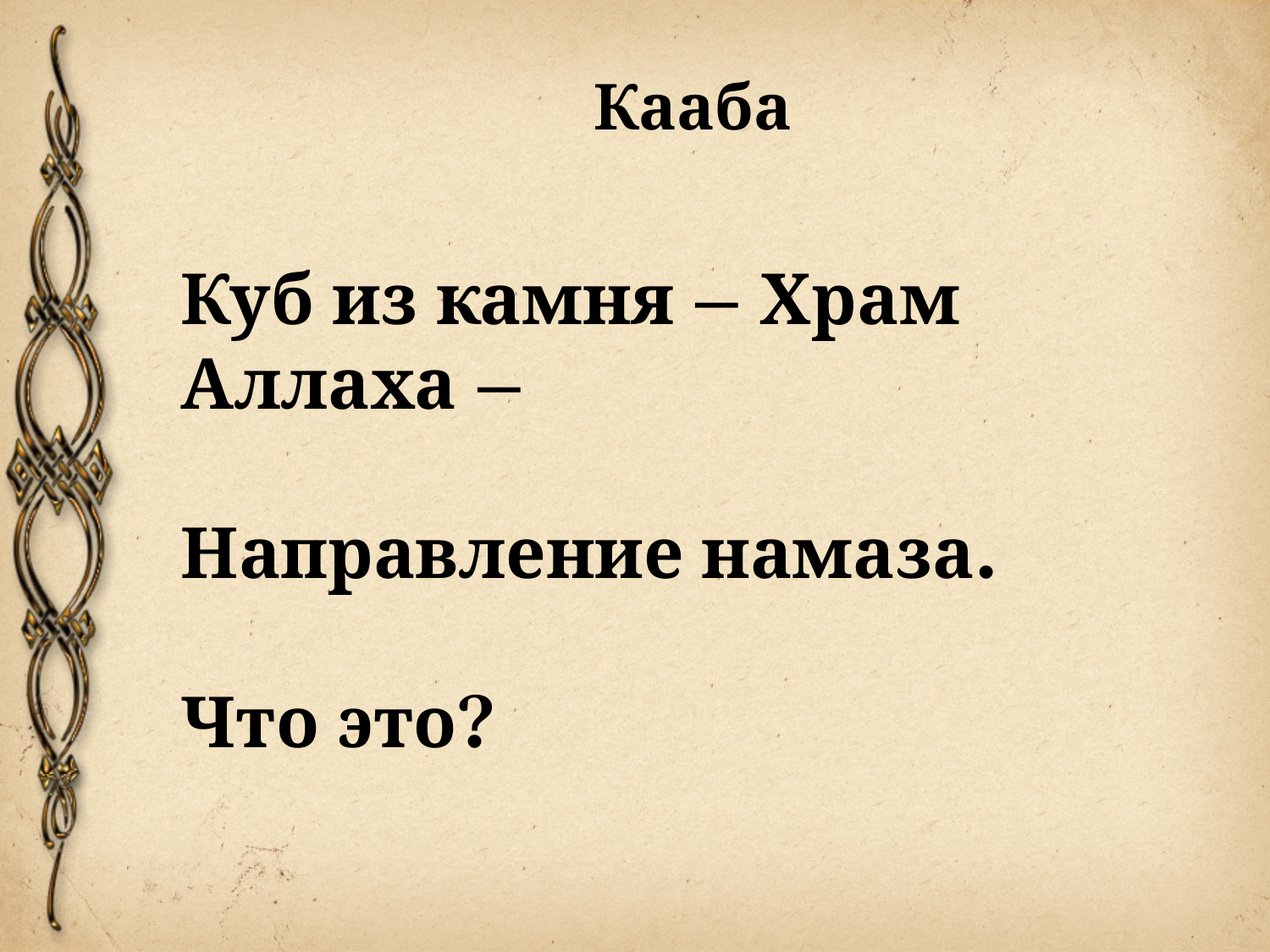

Кааба
Куб из камня – Храм Аллаха –
Направление намаза.
Что это?